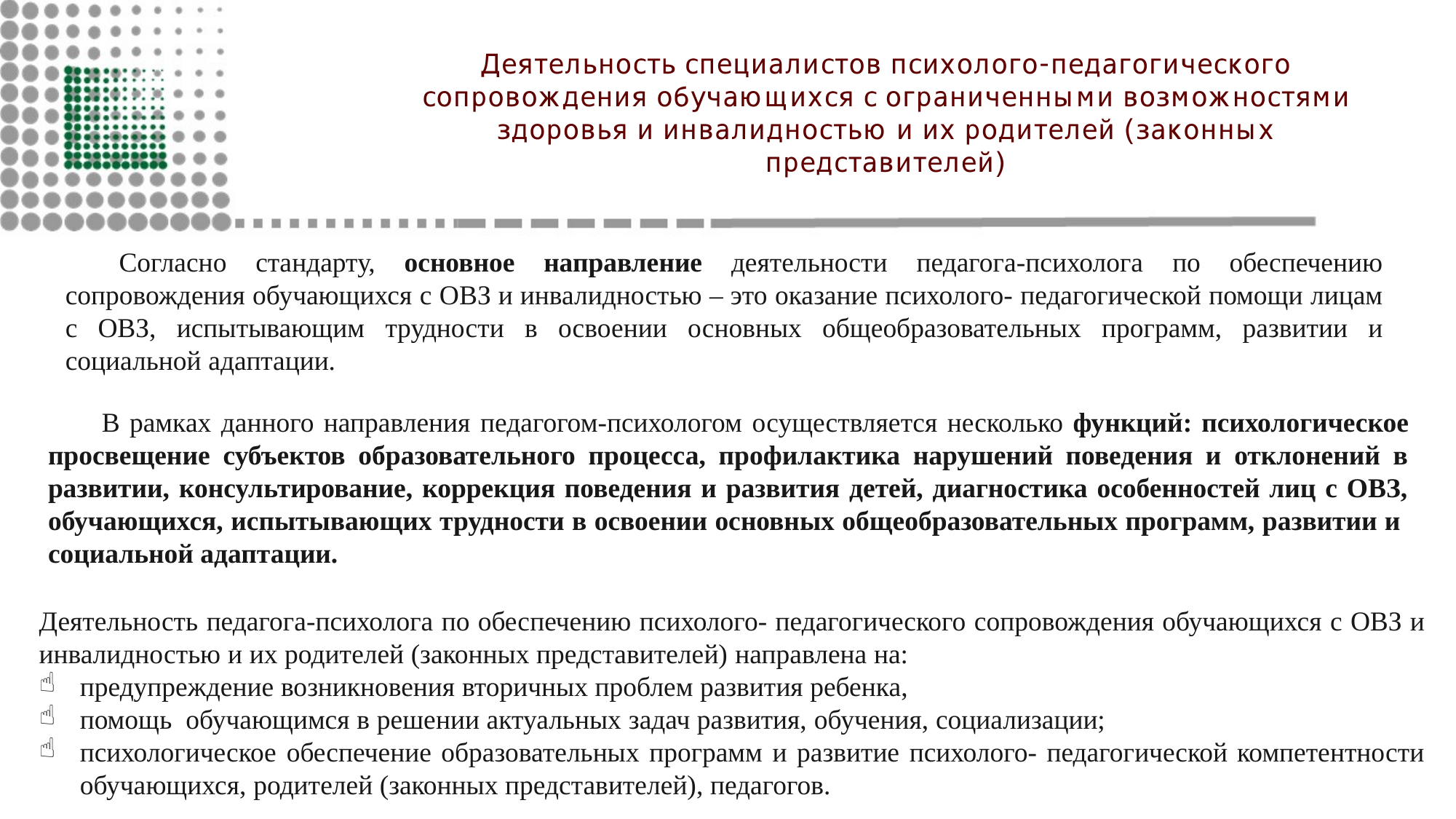

Деятельность специалистов психолого-педагогического сопровождения обучающихся с ограниченными возможностями здоровья и инвалидностью и их родителей (законных представителей)
Согласно стандарту, основное направление деятельности педагога-психолога по обеспечению сопровождения обучающихся с ОВЗ и инвалидностью – это оказание психолого- педагогической помощи лицам с ОВЗ, испытывающим трудности в освоении основных общеобразовательных программ, развитии и социальной адаптации.
В рамках данного направления педагогом-психологом осуществляется несколько функций: психологическое просвещение субъектов образовательного процесса, профилактика нарушений поведения и отклонений в развитии, консультирование, коррекция поведения и развития детей, диагностика особенностей лиц с ОВЗ, обучающихся, испытывающих трудности в освоении основных общеобразовательных программ, развитии и  социальной адаптации.

Деятельность педагога-психолога по обеспечению психолого- педагогического сопровождения обучающихся с ОВЗ и инвалидностью и их родителей (законных представителей) направлена на:
предупреждение возникновения вторичных проблем развития ребенка,
помощь  обучающимся в решении актуальных задач развития, обучения, социализации;
психологическое обеспечение образовательных программ и развитие психолого- педагогической компетентности обучающихся, родителей (законных представителей), педагогов.